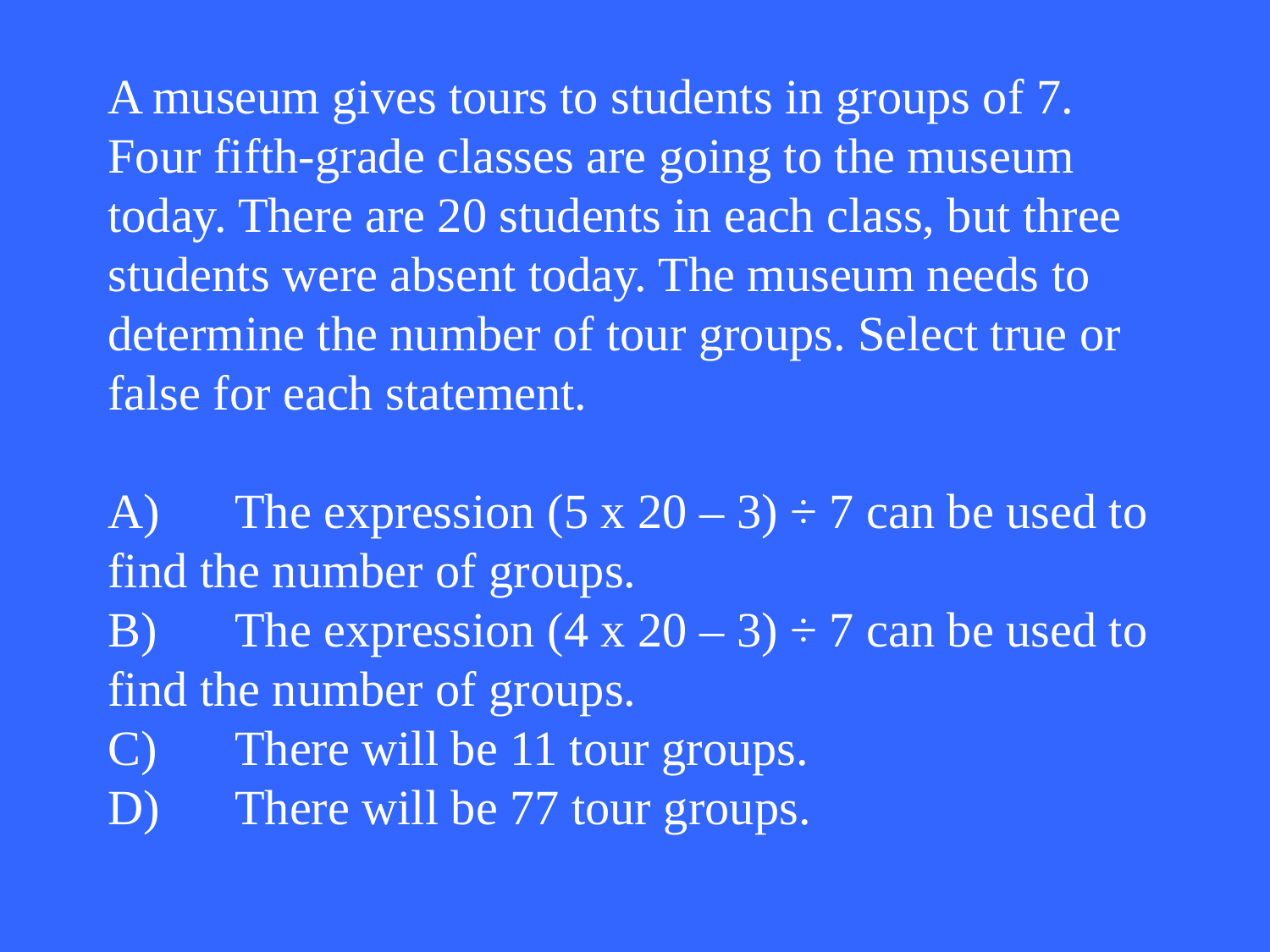

# A museum gives tours to students in groups of 7. Four fifth-grade classes are going to the museum today. There are 20 students in each class, but three students were absent today. The museum needs to determine the number of tour groups. Select true or false for each statement. A)	The expression (5 x 20 – 3) ÷ 7 can be used to find the number of groups. B)	The expression (4 x 20 – 3) ÷ 7 can be used to find the number of groups. C) 	There will be 11 tour groups. D)	There will be 77 tour groups.